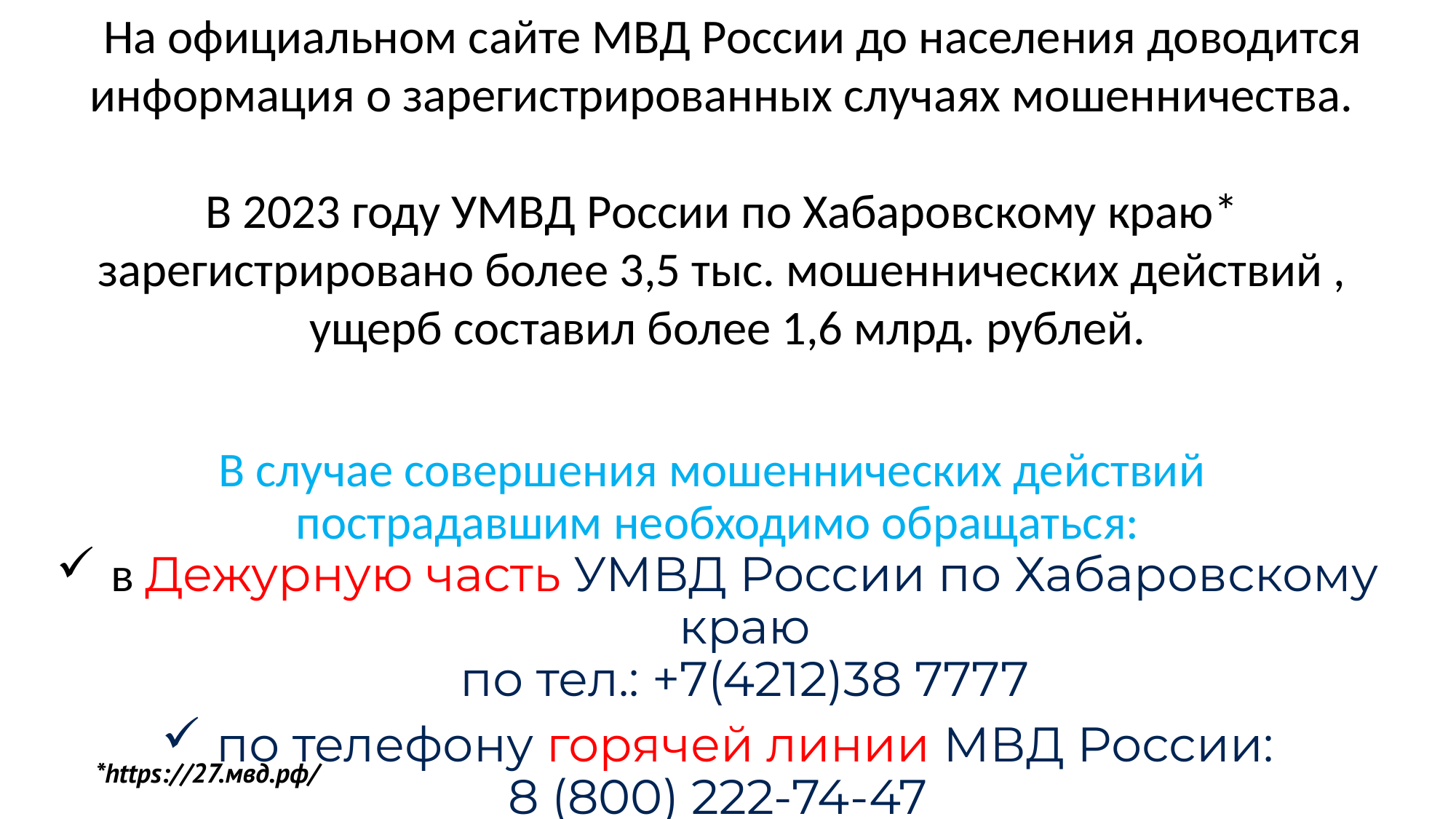

На официальном сайте МВД России до населения доводится информация о зарегистрированных случаях мошенничества.

В 2023 году УМВД России по Хабаровскому краю*
зарегистрировано более 3,5 тыс. мошеннических действий ,
ущерб составил более 1,6 млрд. рублей.
В случае совершения мошеннических действий
пострадавшим необходимо обращаться:
в Дежурную часть УМВД России по Хабаровскому краю
по тел.: +7(4212)38 7777

по телефону горячей линии МВД России:
 8 (800) 222-74-47
*https://27.мвд.рф/